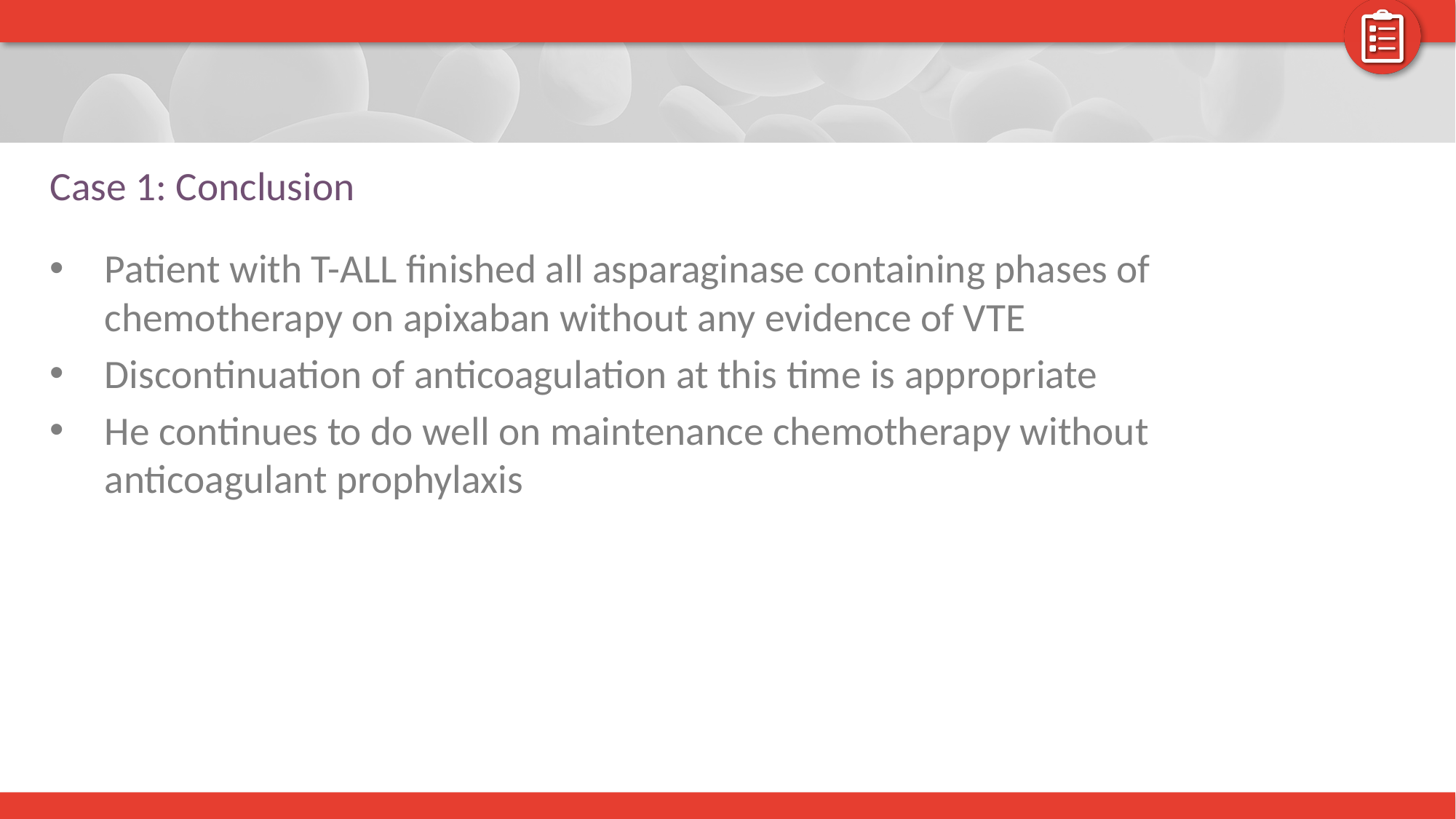

# Case 1: Conclusion
Patient with T-ALL finished all asparaginase containing phases of chemotherapy on apixaban without any evidence of VTE
Discontinuation of anticoagulation at this time is appropriate
He continues to do well on maintenance chemotherapy without anticoagulant prophylaxis